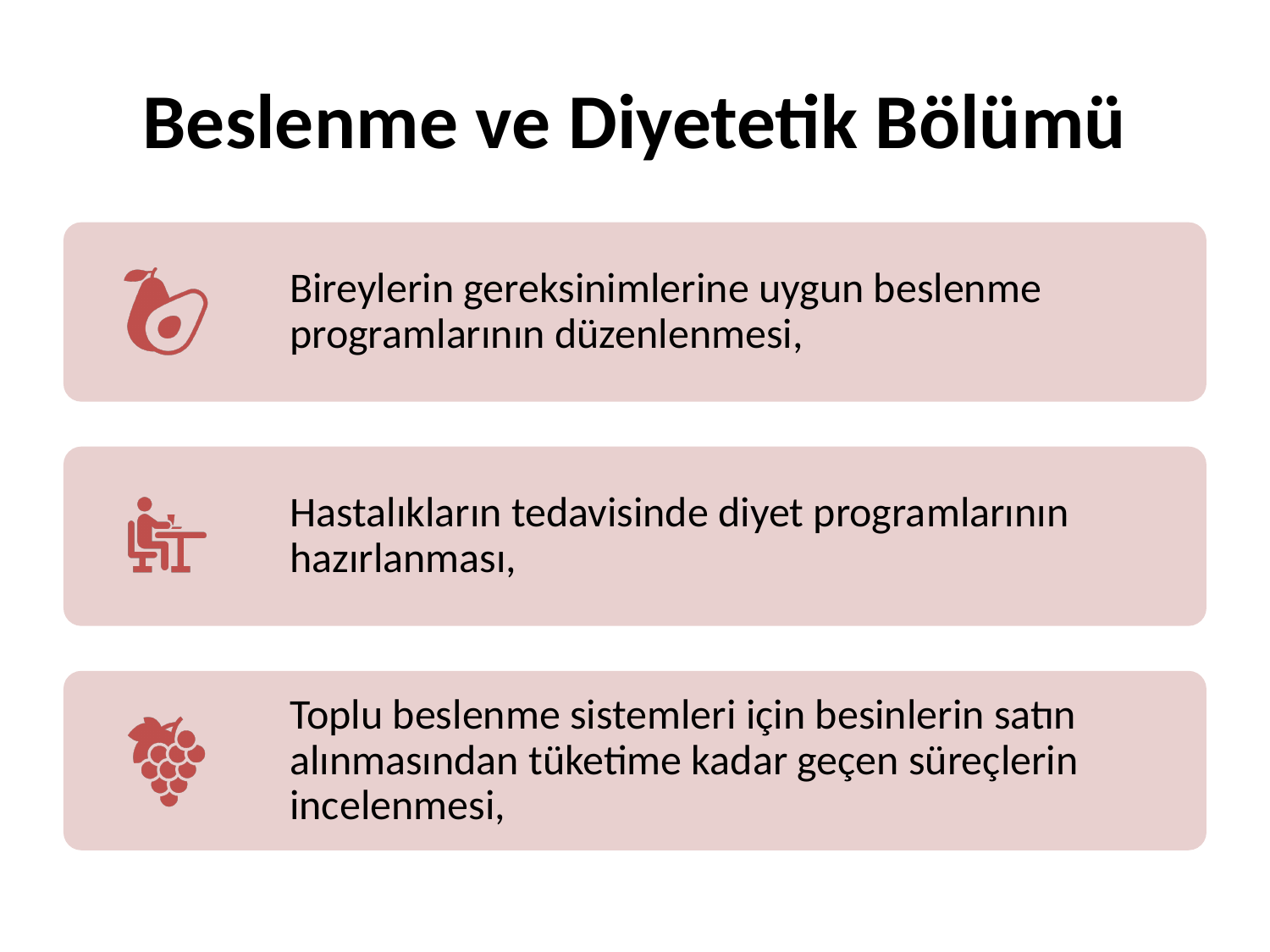

# Beslenme ve Diyetetik Bölümü
Bireylerin gereksinimlerine uygun beslenme programlarının düzenlenmesi,
Hastalıkların tedavisinde diyet programlarının hazırlanması,
Toplu beslenme sistemleri için besinlerin satın alınmasından tüketime kadar geçen süreçlerin incelenmesi,